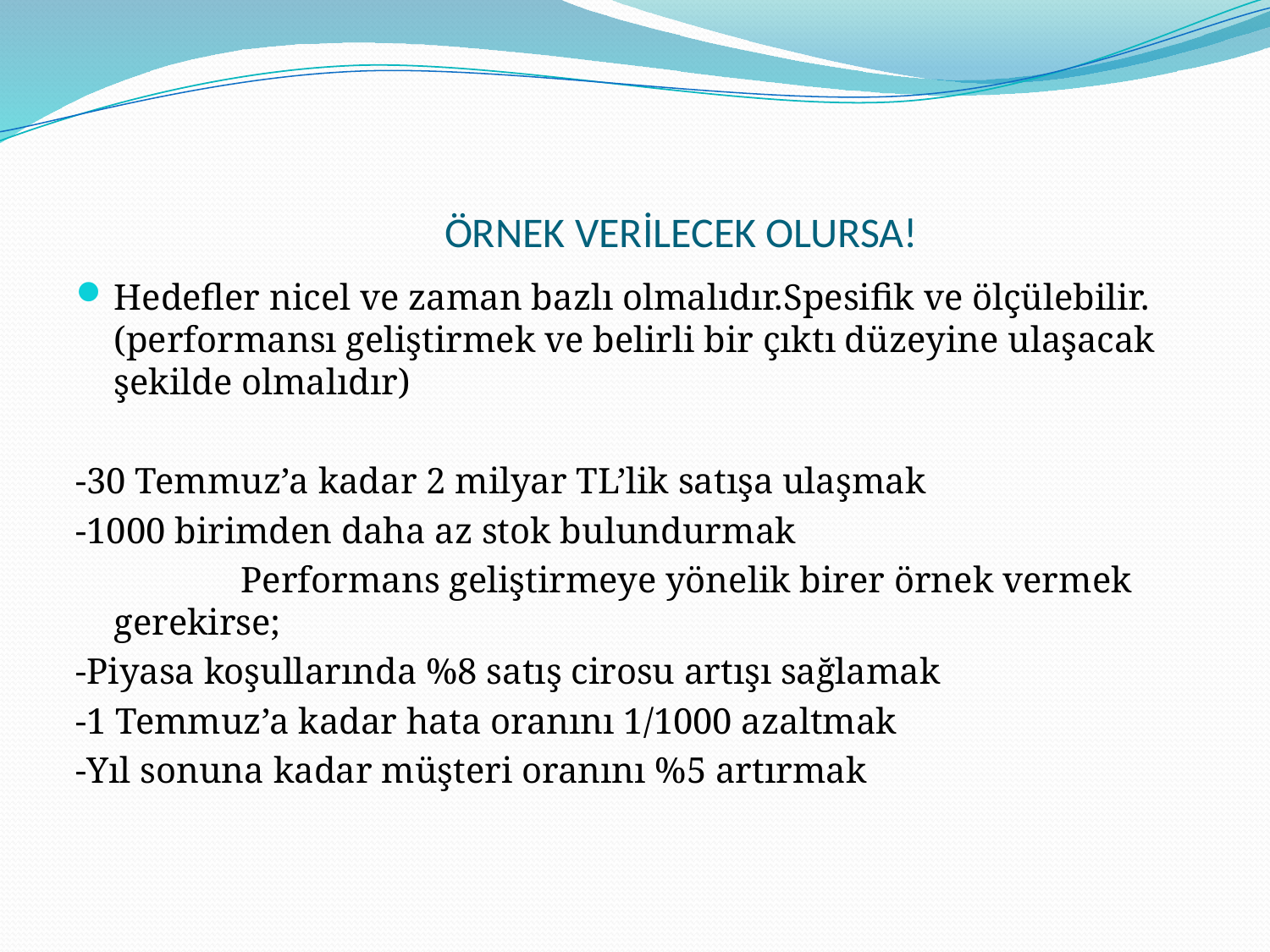

# ÖRNEK VERİLECEK OLURSA!
Hedefler nicel ve zaman bazlı olmalıdır.Spesifik ve ölçülebilir. (performansı geliştirmek ve belirli bir çıktı düzeyine ulaşacak şekilde olmalıdır)

-30 Temmuz’a kadar 2 milyar TL’lik satışa ulaşmak
-1000 birimden daha az stok bulundurmak
		Performans geliştirmeye yönelik birer örnek vermek gerekirse;
-Piyasa koşullarında %8 satış cirosu artışı sağlamak
-1 Temmuz’a kadar hata oranını 1/1000 azaltmak
-Yıl sonuna kadar müşteri oranını %5 artırmak